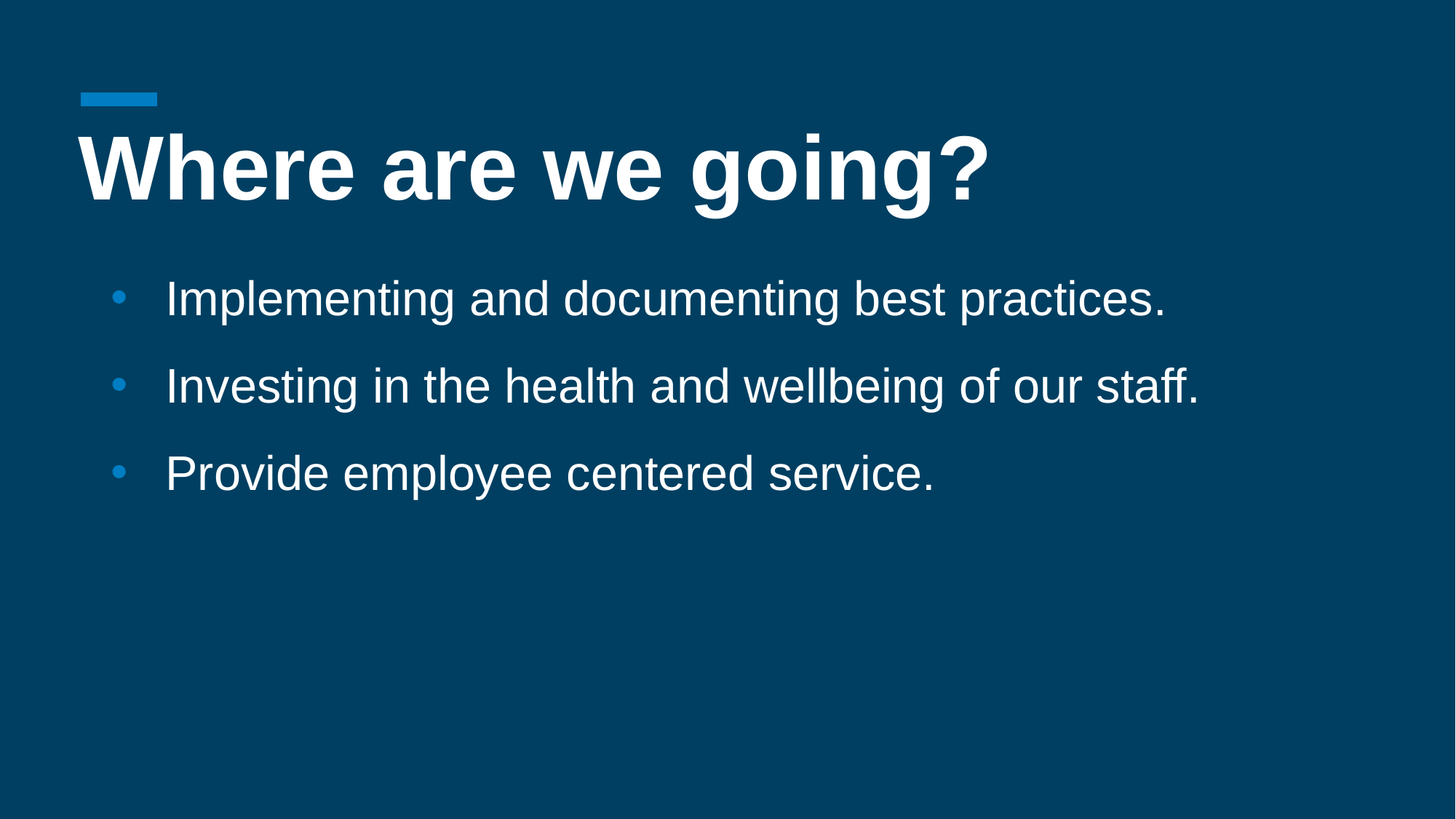

# Where are we going?
Implementing and documenting best practices.
Investing in the health and wellbeing of our staff.
Provide employee centered service.